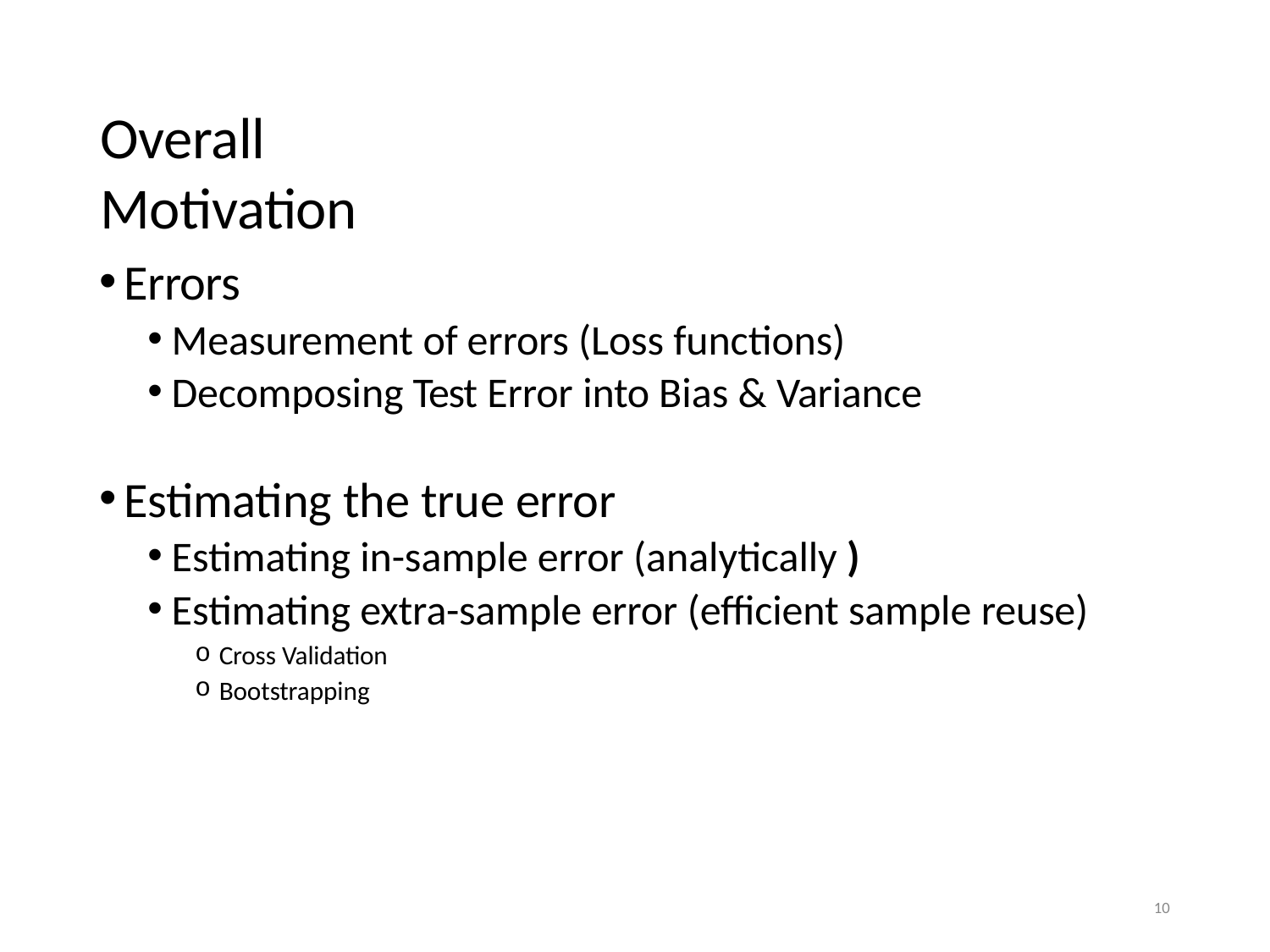

# Overall Motivation
Errors
Measurement of errors (Loss functions)
Decomposing Test Error into Bias & Variance

Estimating the true error
Estimating in-sample error (analytically )
Estimating extra-sample error (efficient sample reuse)
Cross Validation
Bootstrapping
10